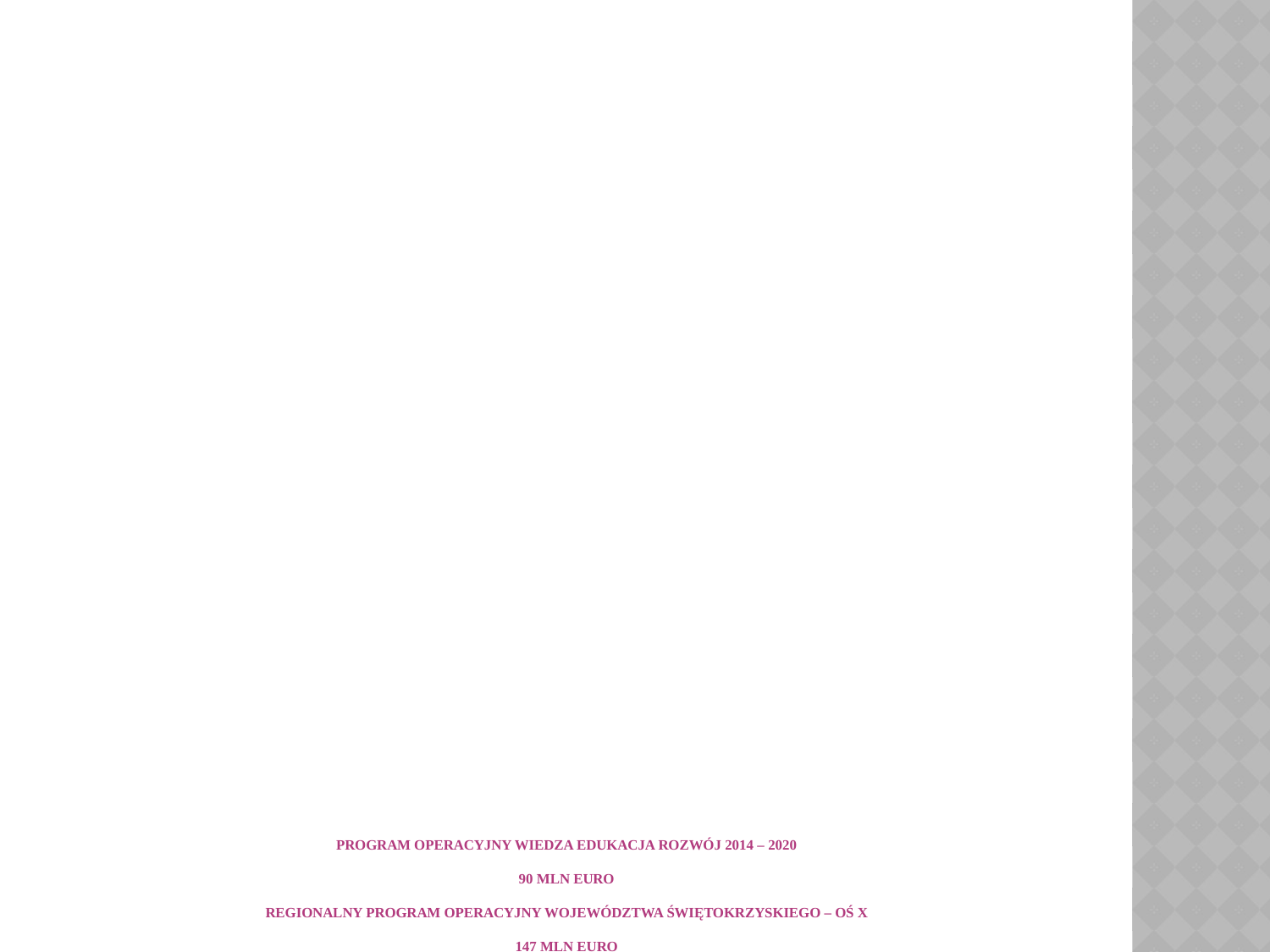

# Program operacyjny wiedza edukacja rozwój 2014 – 2020 90 mln Euro REGIONALNY PROGRAM OPERACYJNY WOJEWÓDZTWA ŚWIĘTOKRZYSKIEGO – OŚ x 147 MLN eURO